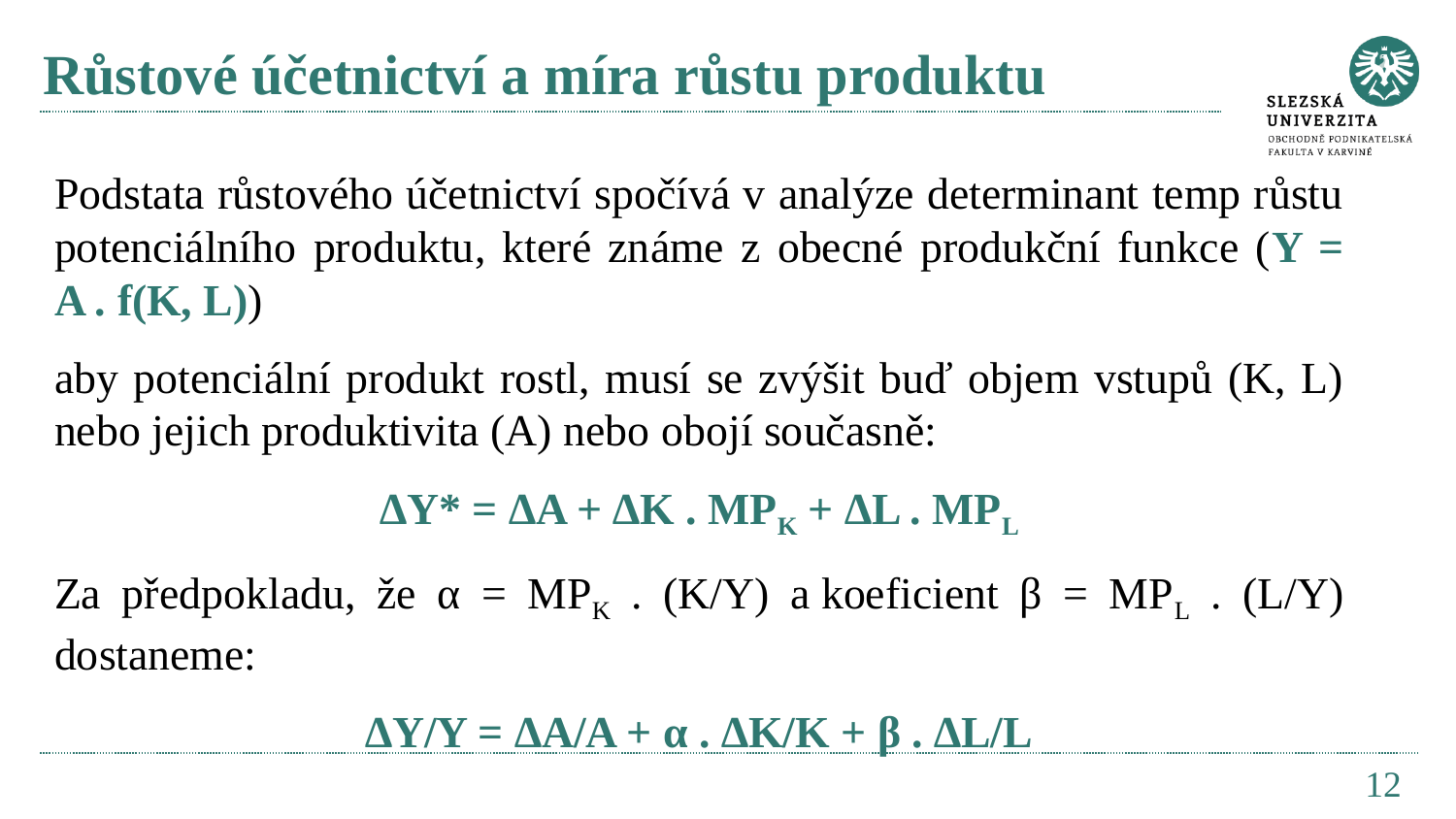

# Růstové účetnictví a míra růstu produktu
Podstata růstového účetnictví spočívá v analýze determinant temp růstu potenciálního produktu, které známe z obecné produkční funkce (Y = A . f(K, L))
aby potenciální produkt rostl, musí se zvýšit buď objem vstupů (K, L) nebo jejich produktivita (A) nebo obojí současně:
∆Y* = ∆A + ∆K . MPK + ∆L . MPL
Za předpokladu, že α = MPK . (K/Y) a koeficient β = MPL . (L/Y) dostaneme:
∆Y/Y = ∆A/A + α . ∆K/K + β . ∆L/L
12